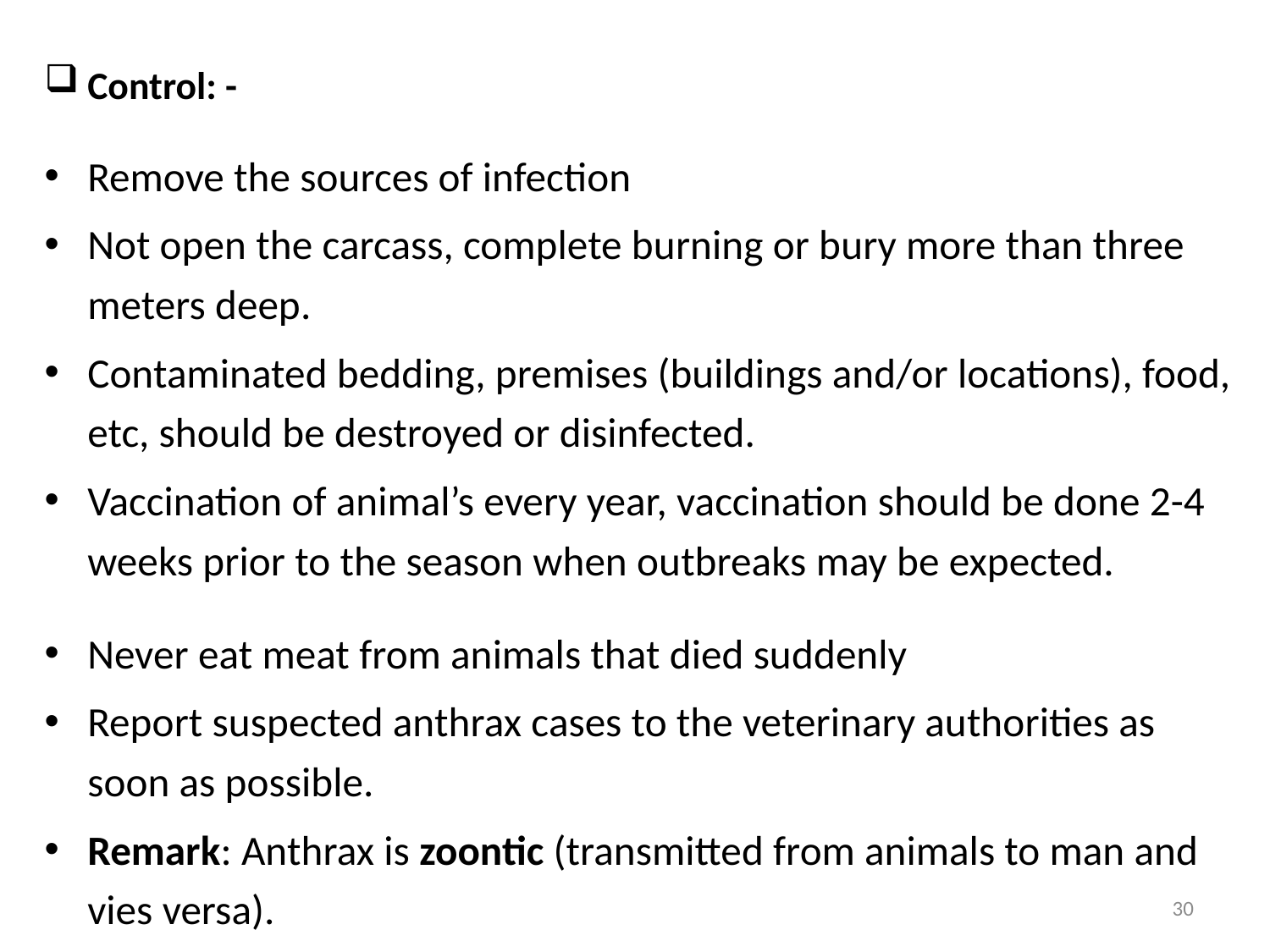

Control: -
Remove the sources of infection
Not open the carcass, complete burning or bury more than three meters deep.
Contaminated bedding, premises (buildings and/or locations), food, etc, should be destroyed or disinfected.
Vaccination of animal’s every year, vaccination should be done 2-4 weeks prior to the season when outbreaks may be expected.
Never eat meat from animals that died suddenly
Report suspected anthrax cases to the veterinary authorities as soon as possible.
Remark: Anthrax is zoontic (transmitted from animals to man and vies versa).

30